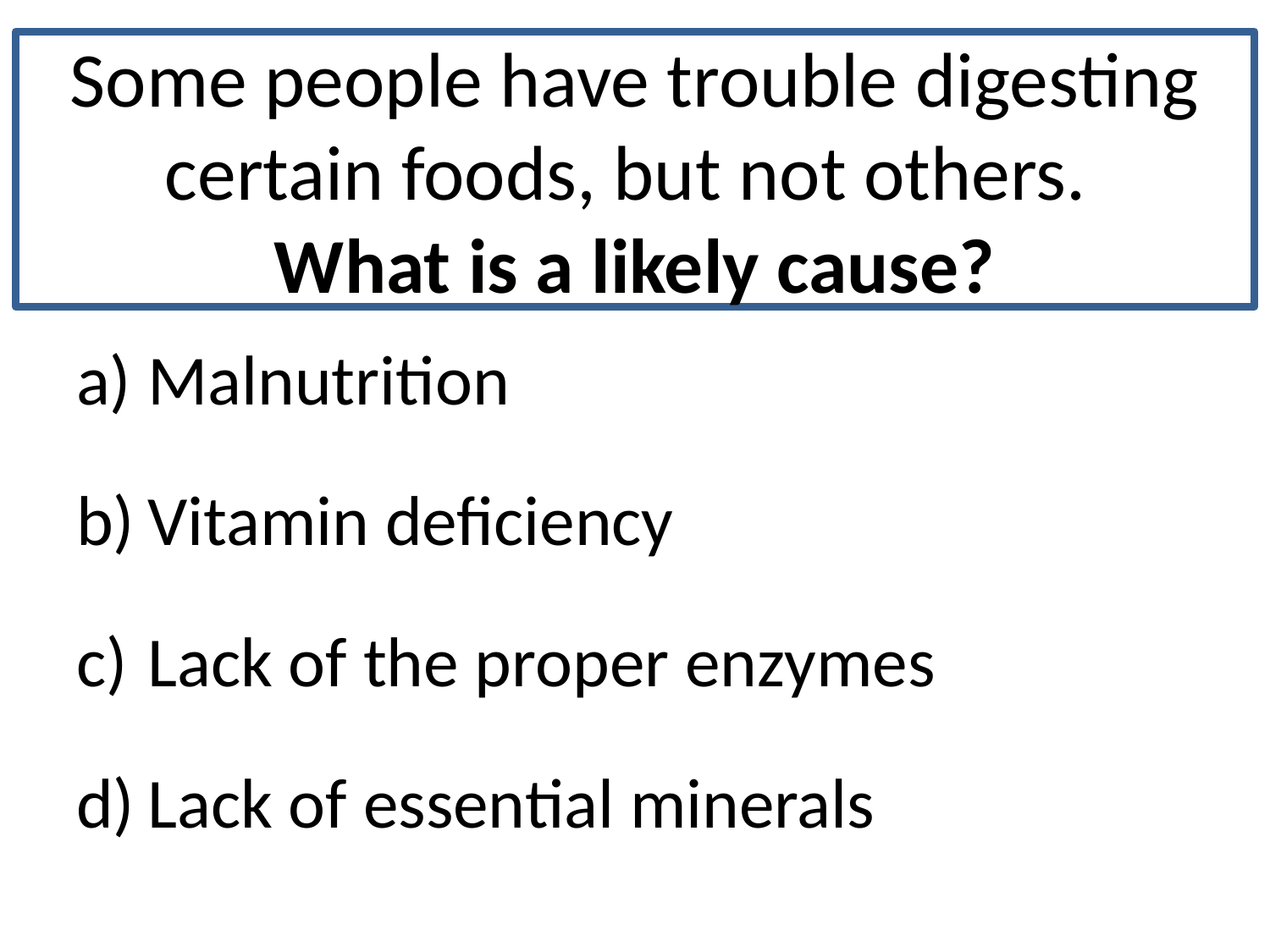

# Some people have trouble digesting certain foods, but not others. What is a likely cause?
Malnutrition
Vitamin deficiency
Lack of the proper enzymes
Lack of essential minerals